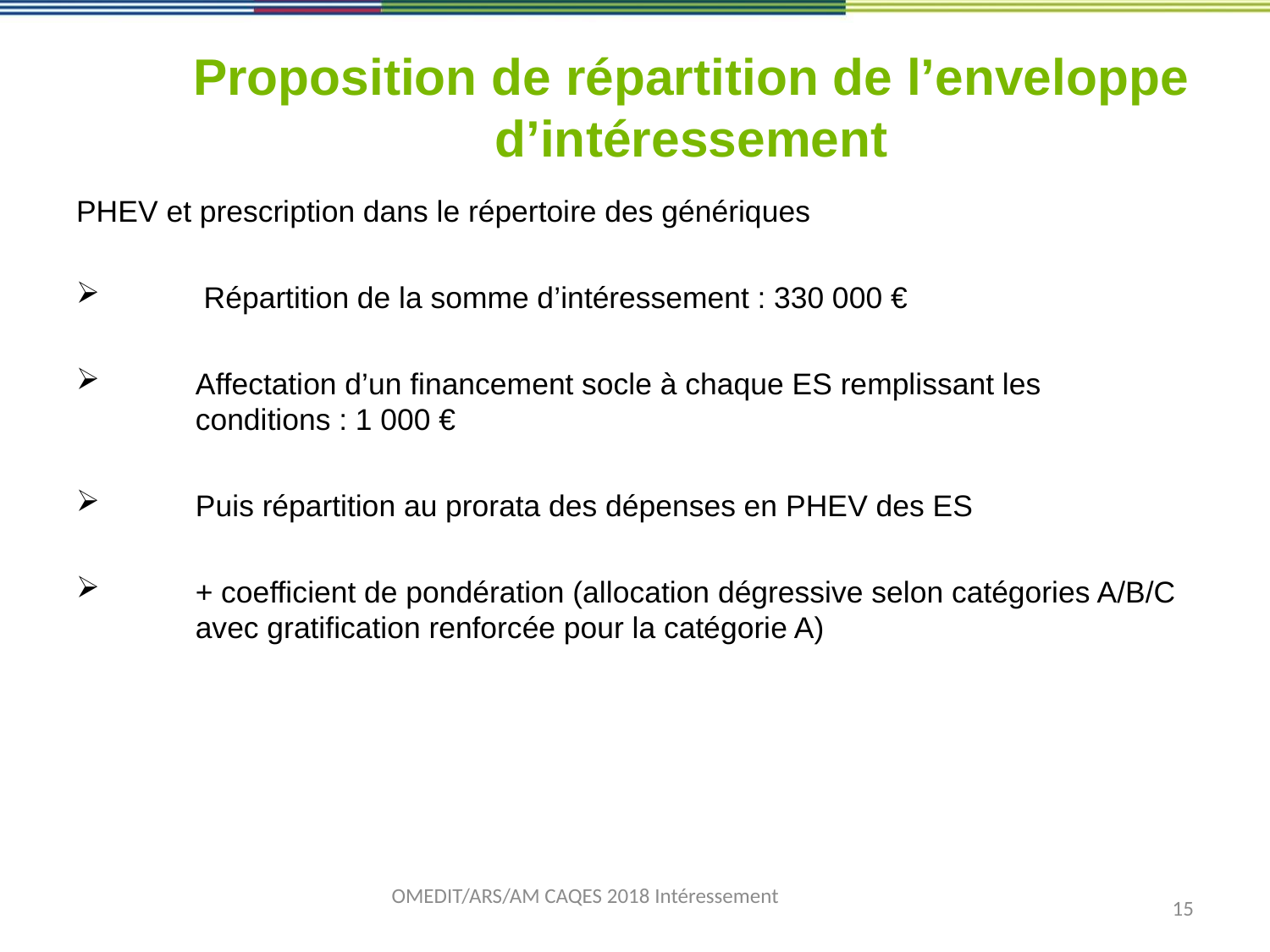

# Proposition de répartition de l’enveloppe d’intéressement
PHEV et prescription dans le répertoire des génériques

 Répartition de la somme d’intéressement : 330 000 €

Affectation d’un financement socle à chaque ES remplissant les 	conditions : 1 000 €

Puis répartition au prorata des dépenses en PHEV des ES

+ coefficient de pondération (allocation dégressive selon catégories A/B/C avec gratification renforcée pour la catégorie A)

OMEDIT/ARS/AM CAQES 2018 Intéressement

15